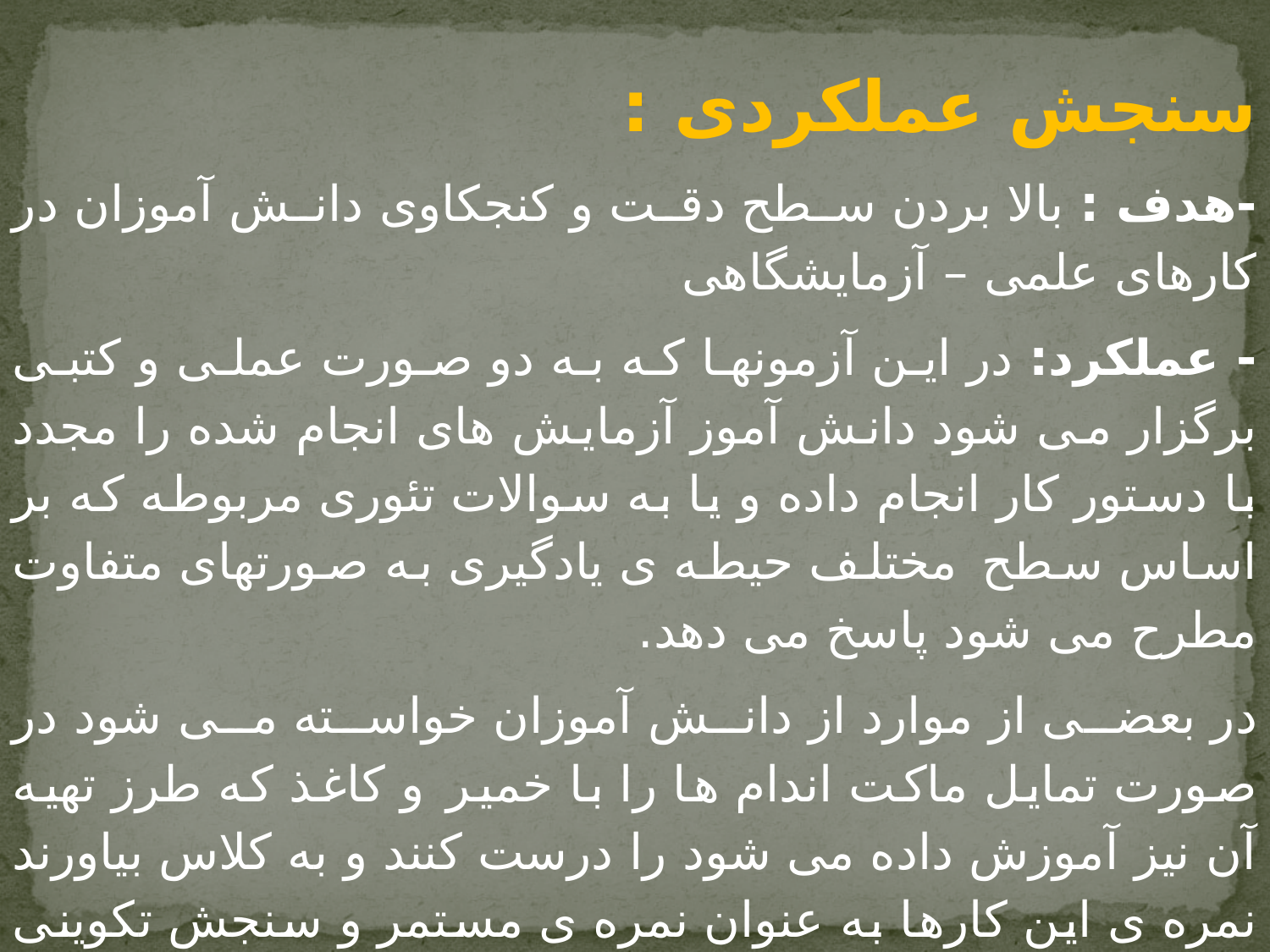

سنجش عملکردی :
-هدف : بالا بردن سطح دقت و کنجکاوی دانش آموزان در کارهای علمی – آزمایشگاهی
- عملکرد: در این آزمونها که به دو صورت عملی و کتبی برگزار می شود دانش آموز آزمایش های انجام شده را مجدد با دستور کار انجام داده و یا به سوالات تئوری مربوطه که بر اساس سطح مختلف حیطه ی یادگیری به صورتهای متفاوت مطرح می شود پاسخ می دهد.
در بعضی از موارد از دانش آموزان خواسته می شود در صورت تمایل ماکت اندام ها را با خمیر و کاغذ که طرز تهیه آن نیز آموزش داده می شود را درست کنند و به کلاس بیاورند نمره ی این کارها به عنوان نمره ی مستمر و سنجش تکوینی محسوب می شود.